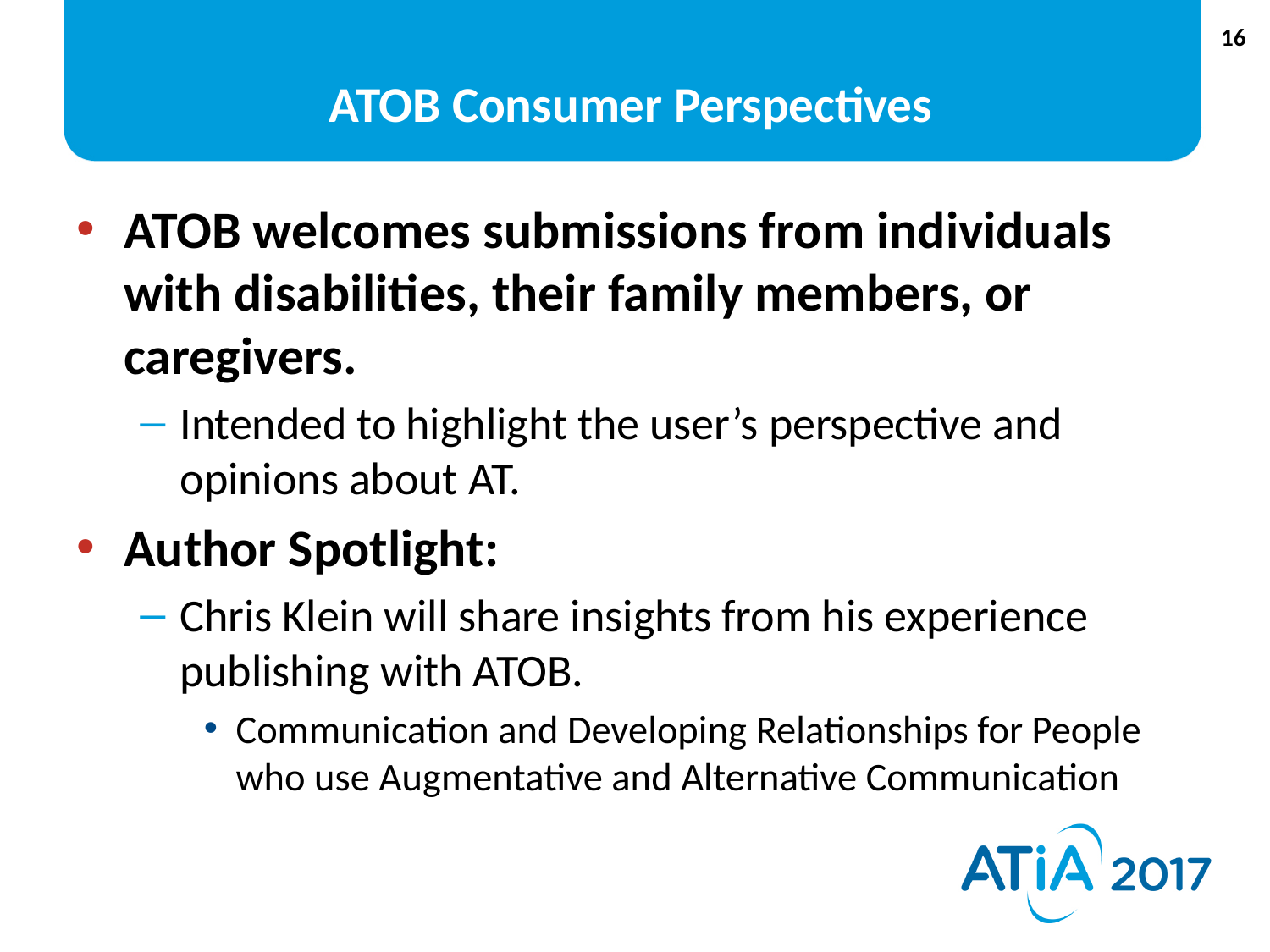

# ATOB Consumer Perspectives
ATOB welcomes submissions from individuals with disabilities, their family members, or caregivers.
Intended to highlight the user’s perspective and opinions about AT.
Author Spotlight:
Chris Klein will share insights from his experience publishing with ATOB.
Communication and Developing Relationships for People who use Augmentative and Alternative Communication